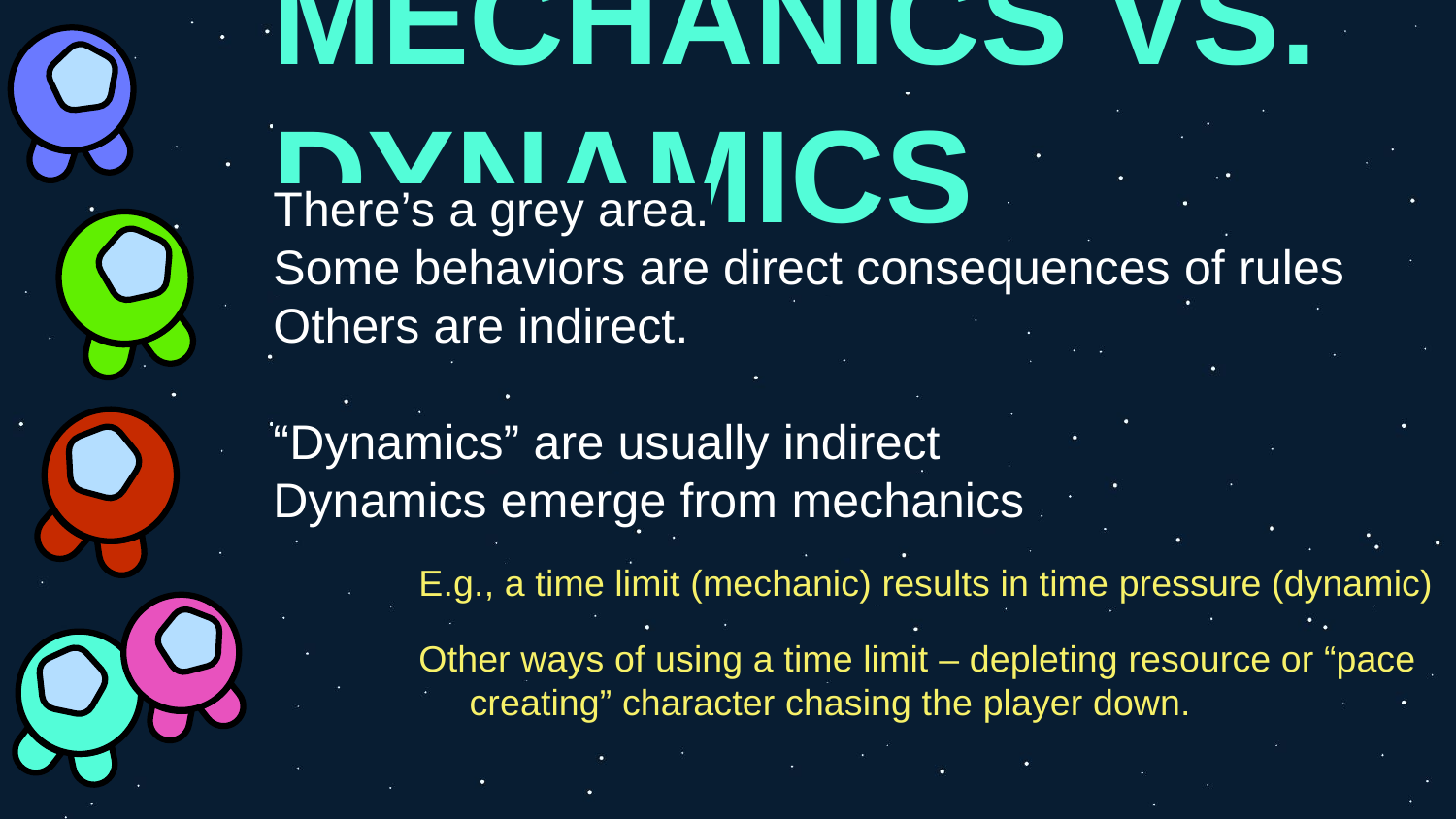

# MECHANICS VS. DYNAMICS

There’s a grey area.
Some behaviors are direct consequences of rules
Others are indirect.

“Dynamics” are usually indirect
Dynamics emerge from mechanics
E.g., a time limit (mechanic) results in time pressure (dynamic)
Other ways of using a time limit – depleting resource or “pace creating” character chasing the player down.